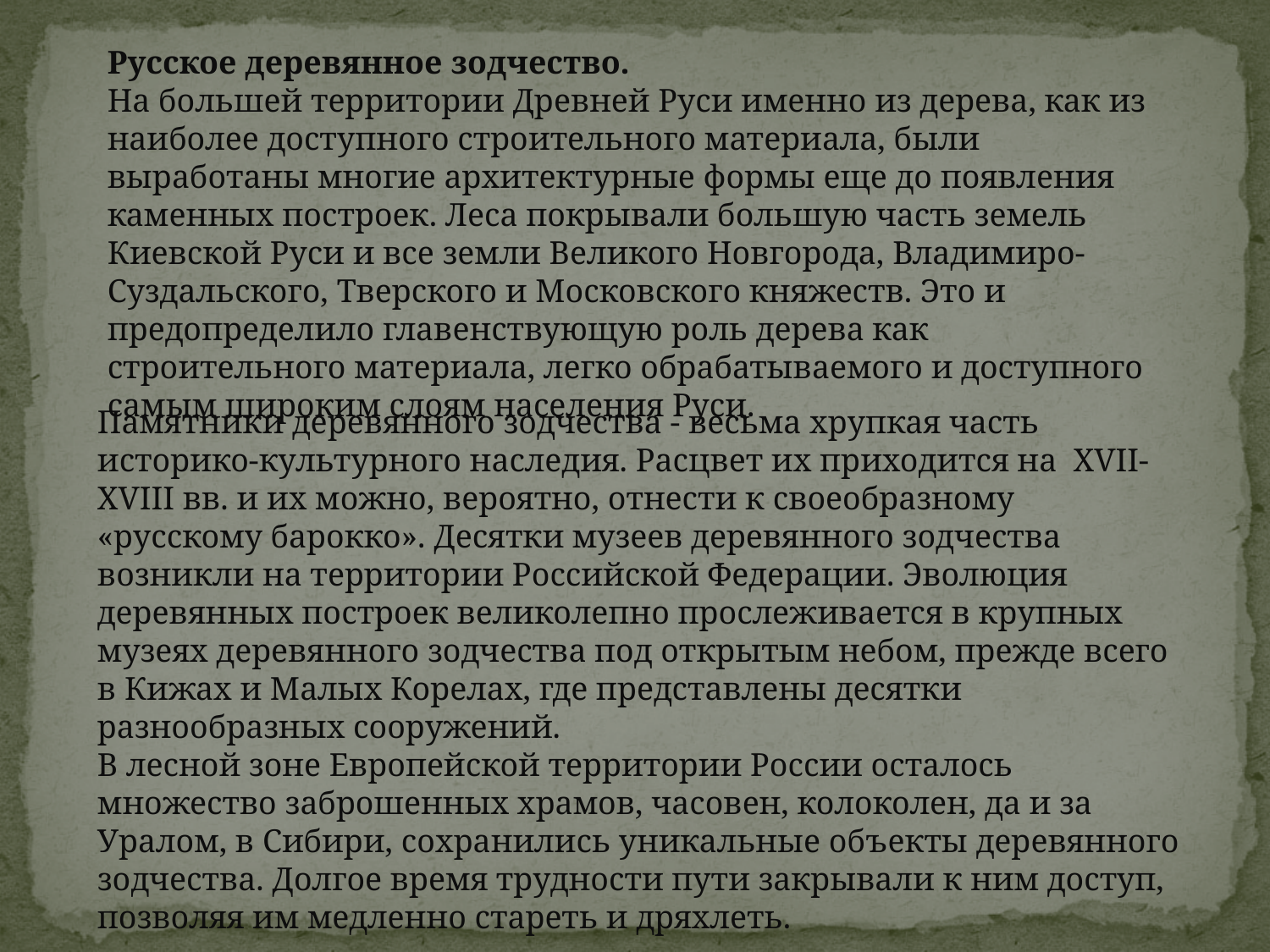

Русское деревянное зодчество.
На большей территории Древней Руси именно из дерева, как из наиболее доступного строительного материала, были выработаны многие архитектурные формы еще до появления каменных построек. Леса покрывали большую часть земель Киевской Руси и все земли Великого Новгорода, Владимиро-Суздальского, Тверского и Московского княжеств. Это и предопределило главенствующую роль дерева как строительного материала, легко обрабатываемого и доступного самым широким слоям населения Руси.

Памятники деревянного зодчества - весьма хрупкая часть историко-культурного наследия. Расцвет их приходится на  XVII-XVIII вв. и их можно, вероятно, отнести к своеобразному «русскому барокко». Десятки музеев деревянного зодчества возникли на территории Российской Федерации. Эволюция деревянных построек великолепно прослеживается в крупных музеях деревянного зодчества под открытым небом, прежде всего в Кижах и Малых Корелах, где представлены десятки разнообразных сооружений.
В лесной зоне Европейской территории России осталось множество заброшенных храмов, часовен, колоколен, да и за Уралом, в Сибири, сохранились уникальные объекты деревянного зодчества. Долгое время трудности пути закрывали к ним доступ, позволяя им медленно стареть и дряхлеть.